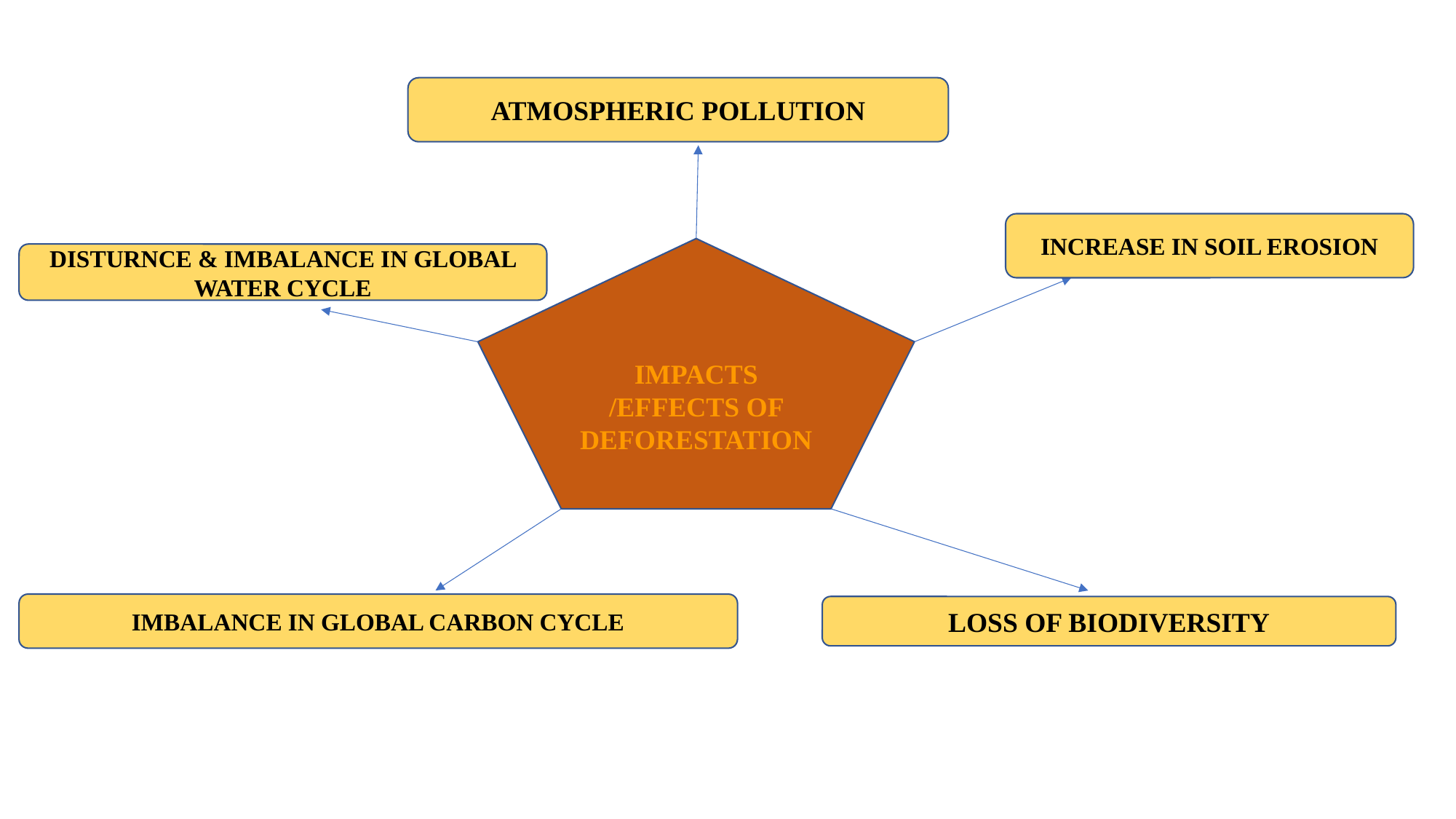

ATMOSPHERIC POLLUTION
INCREASE IN SOIL EROSION
IMPACTS
/EFFECTS OF DEFORESTATION
DISTURNCE & IMBALANCE IN GLOBAL WATER CYCLE
IMBALANCE IN GLOBAL CARBON CYCLE
LOSS OF BIODIVERSITY